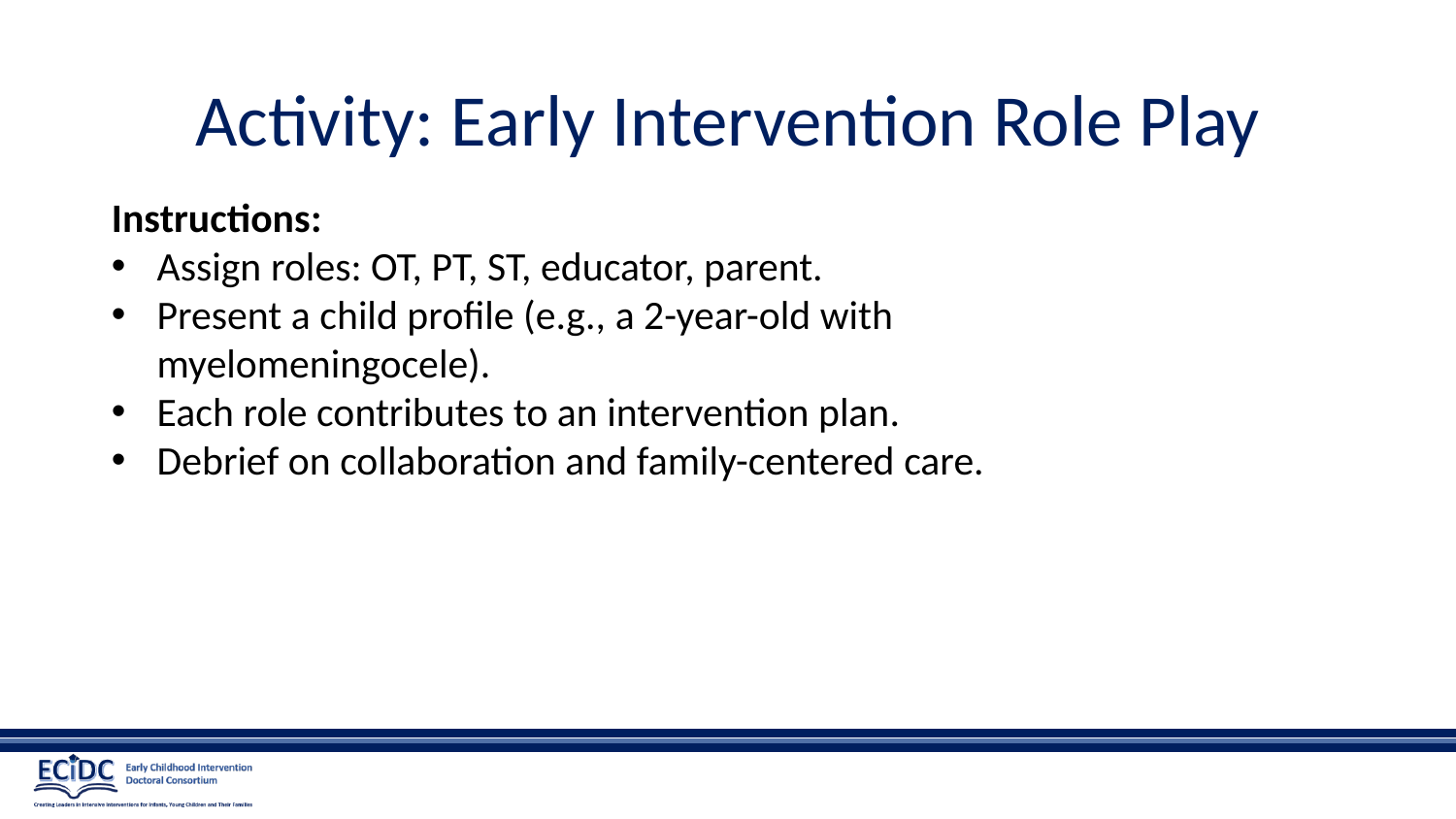

# Activity: Early Intervention Role Play
Instructions:
Assign roles: OT, PT, ST, educator, parent.
Present a child profile (e.g., a 2-year-old with myelomeningocele).
Each role contributes to an intervention plan.
Debrief on collaboration and family-centered care.